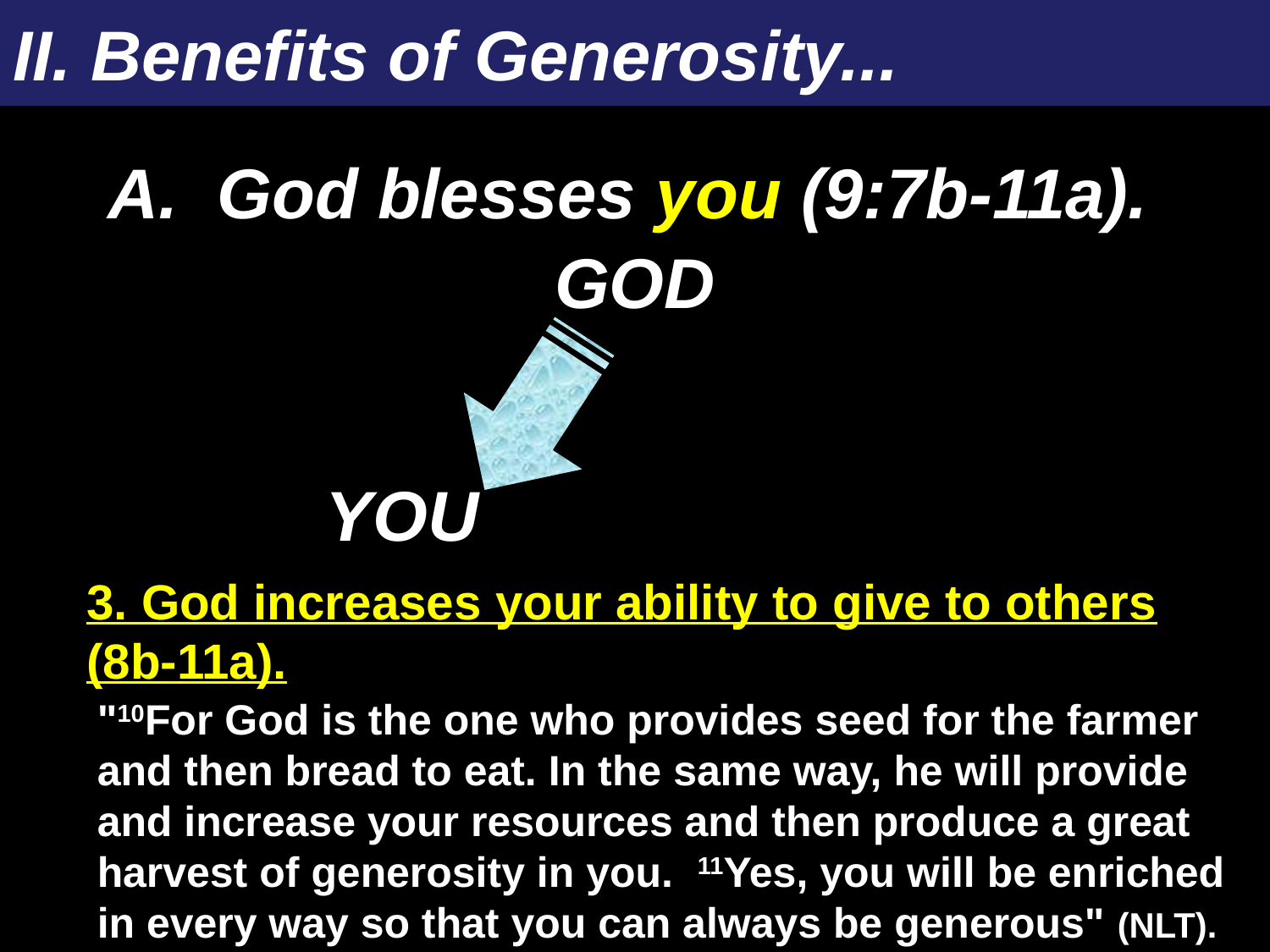

# II. Benefits of Generosity...
A.  God blesses you (9:7b-11a).
GOD

YOU
3. God increases your ability to give to others (8b-11a).
"10For God is the one who provides seed for the farmer and then bread to eat. In the same way, he will provide and increase your resources and then produce a great harvest of generosity in you.  11Yes, you will be enriched in every way so that you can always be generous" (NLT).